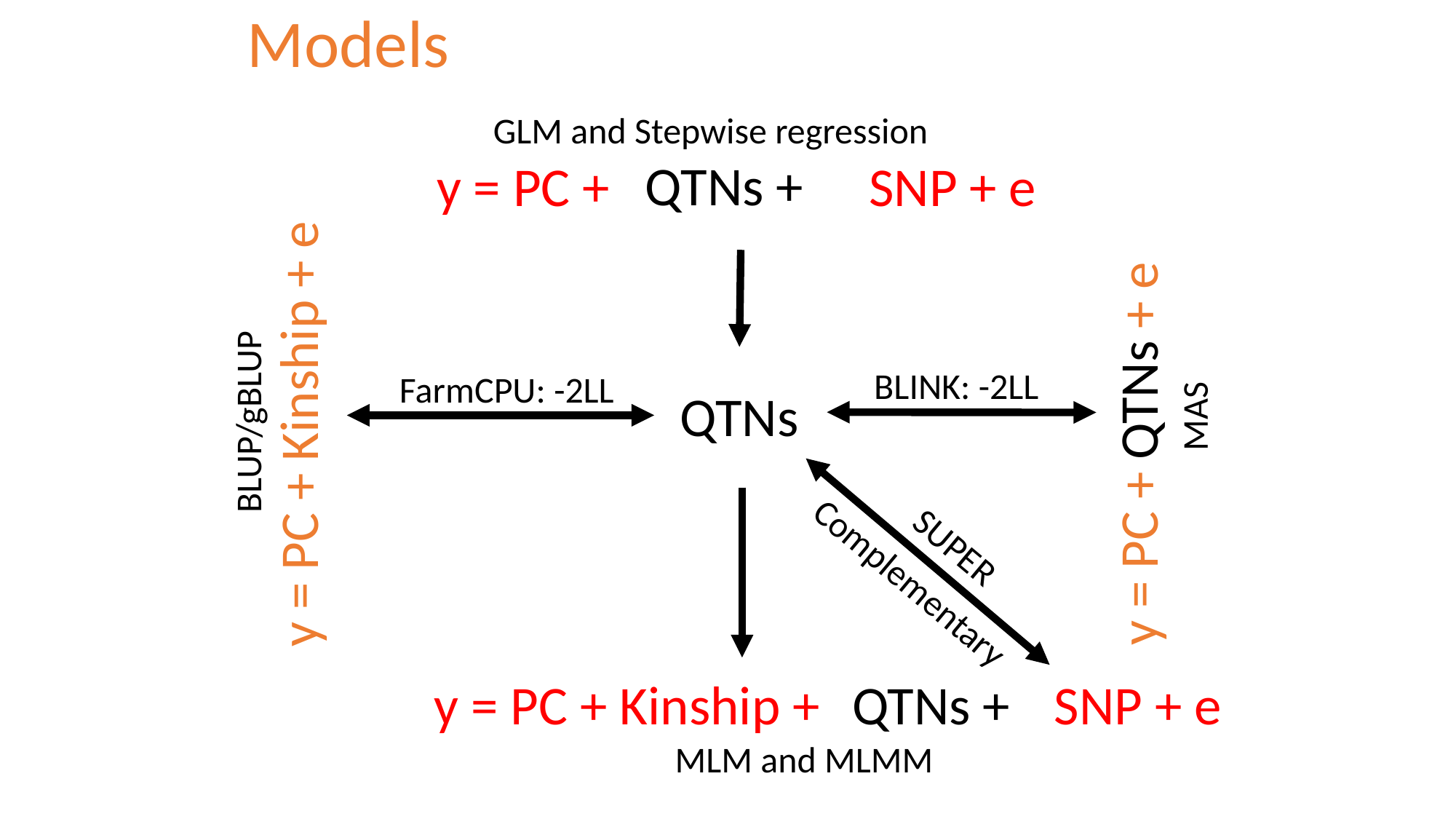

# Models
GLM and Stepwise regression
QTNs +
y = PC +                     SNP + e
BLINK: -2LL
FarmCPU: -2LL
QTNs
MAS
BLUP/gBLUP
y = PC + Kinship + e
y = PC + QTNs + e
Complementary
SUPER
QTNs +
y = PC + Kinship +                   SNP + e
MLM and MLMM